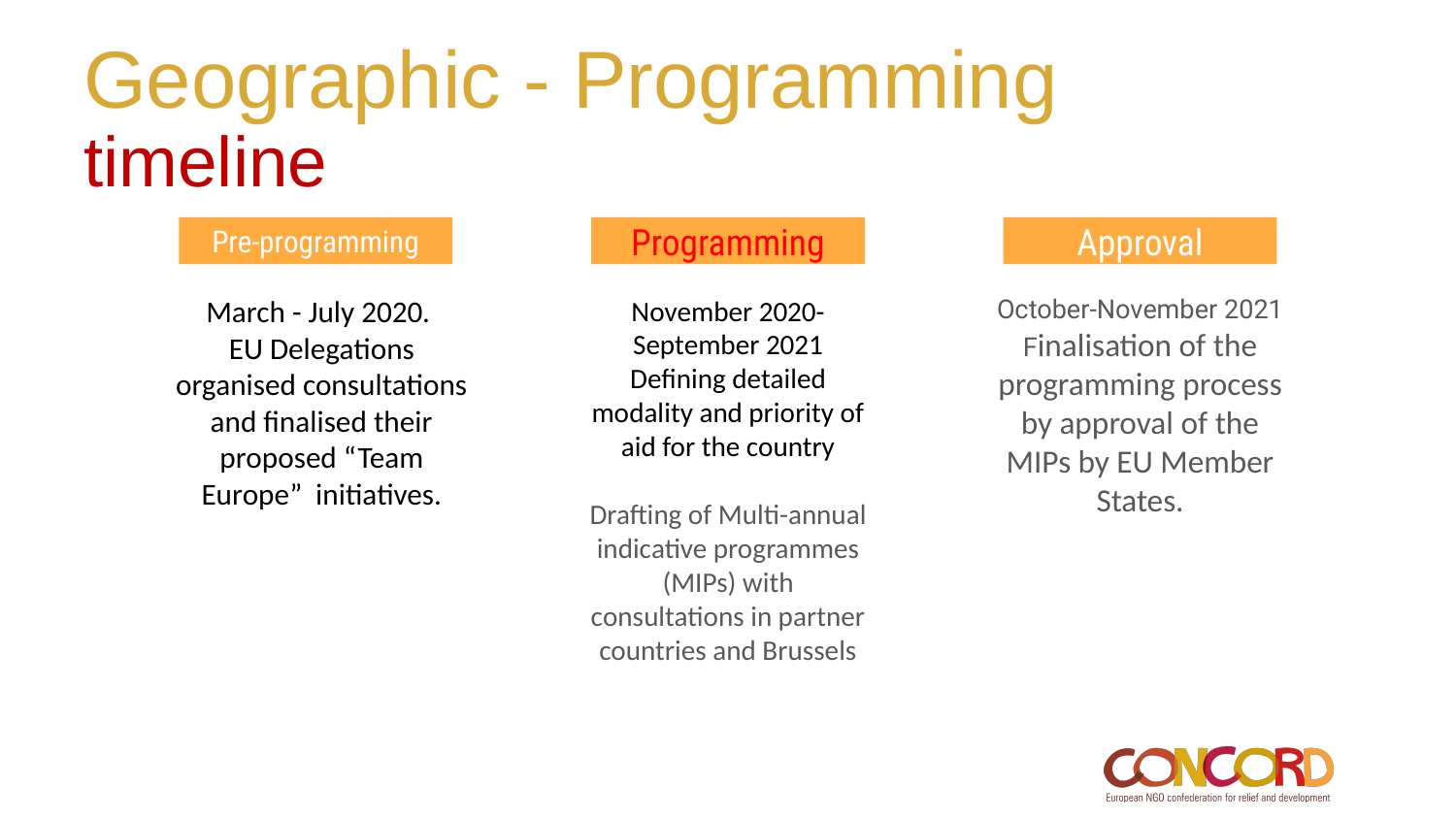

# Geographic - Programming timeline
Pre-programming
March - July 2020.
EU Delegations organised consultations and finalised their proposed “Team Europe”  initiatives.
Programming
November 2020-September 2021
Defining detailed modality and priority of aid for the country

Drafting of Multi-annual indicative programmes (MIPs) with consultations in partner countries and Brussels
Approval
October-November 2021
Finalisation of the programming process by approval of the MIPs by EU Member States.